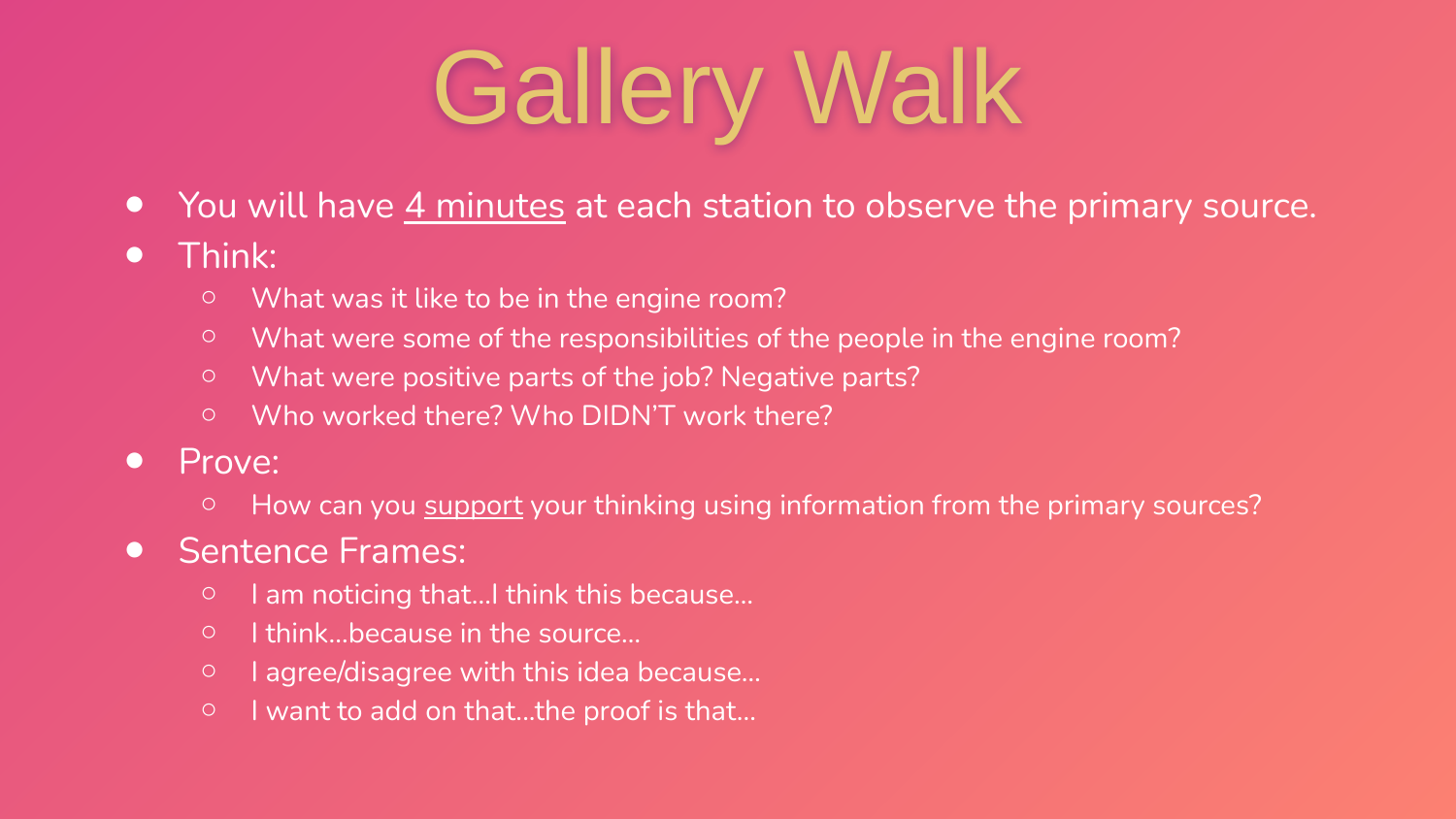

Gallery Walk
You will have 4 minutes at each station to observe the primary source.
Think:
What was it like to be in the engine room?
What were some of the responsibilities of the people in the engine room?
What were positive parts of the job? Negative parts?
Who worked there? Who DIDN’T work there?
Prove:
How can you support your thinking using information from the primary sources?
Sentence Frames:
I am noticing that...I think this because…
I think...because in the source…
I agree/disagree with this idea because…
I want to add on that...the proof is that...